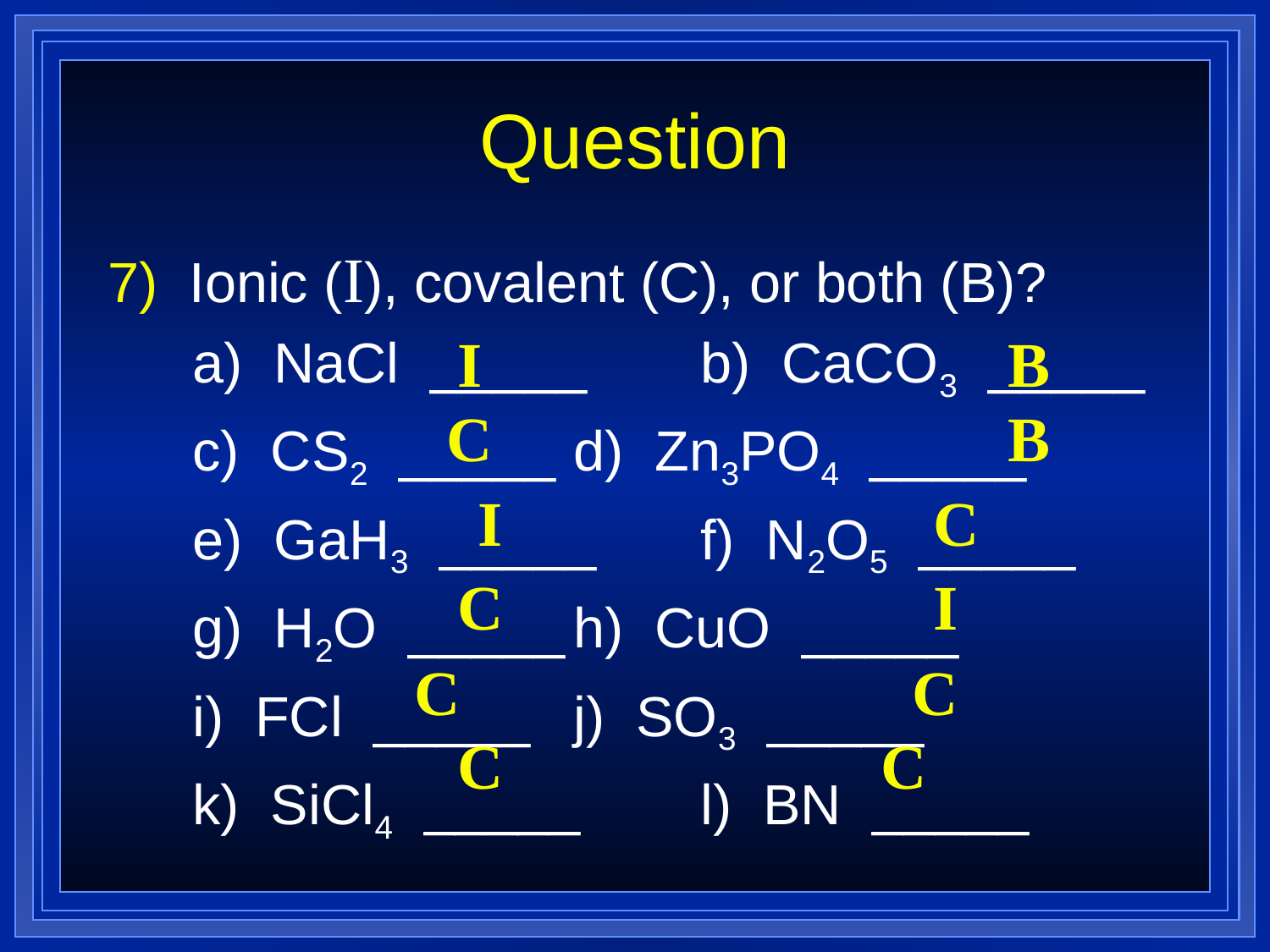

Question
7)  Ionic (I), covalent (C), or both (B)?
	a)  NaCl  _____	b)  CaCO3  _____
	c)  CS2  _____	d)  Zn3PO4  _____
	e)  GaH3  _____	f)  N2O5  _____
	g)  H2O  _____	h)  CuO  _____
	i)  FCl  _____	j)  SO3  _____
	k)  SiCl4  _____	l)  BN  _____
I
B
C
B
I
C
C
I
C
C
C
C